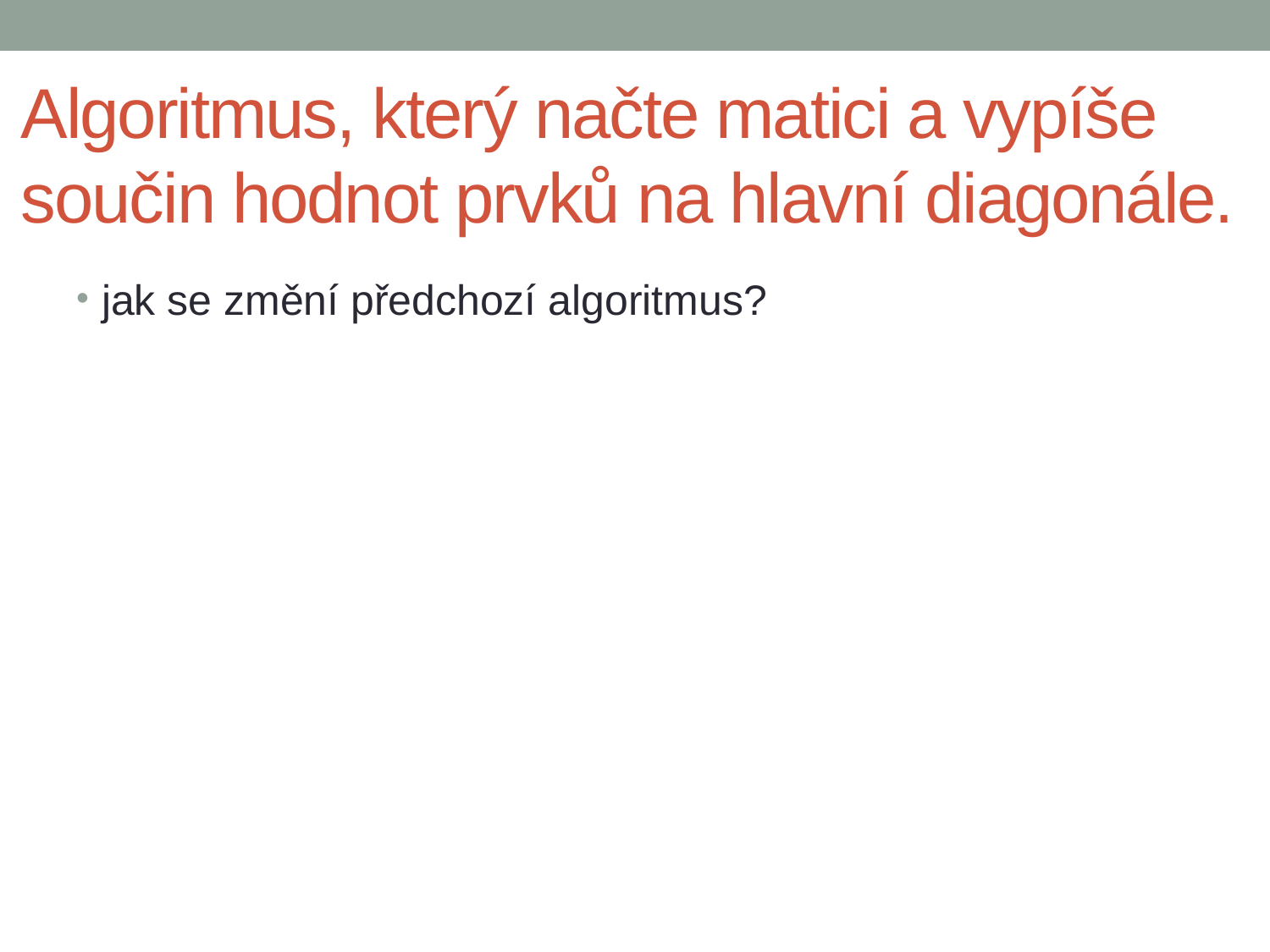

Algoritmus, který načte matici a vypíše součin hodnot prvků na hlavní diagonále.
jak se změní předchozí algoritmus?